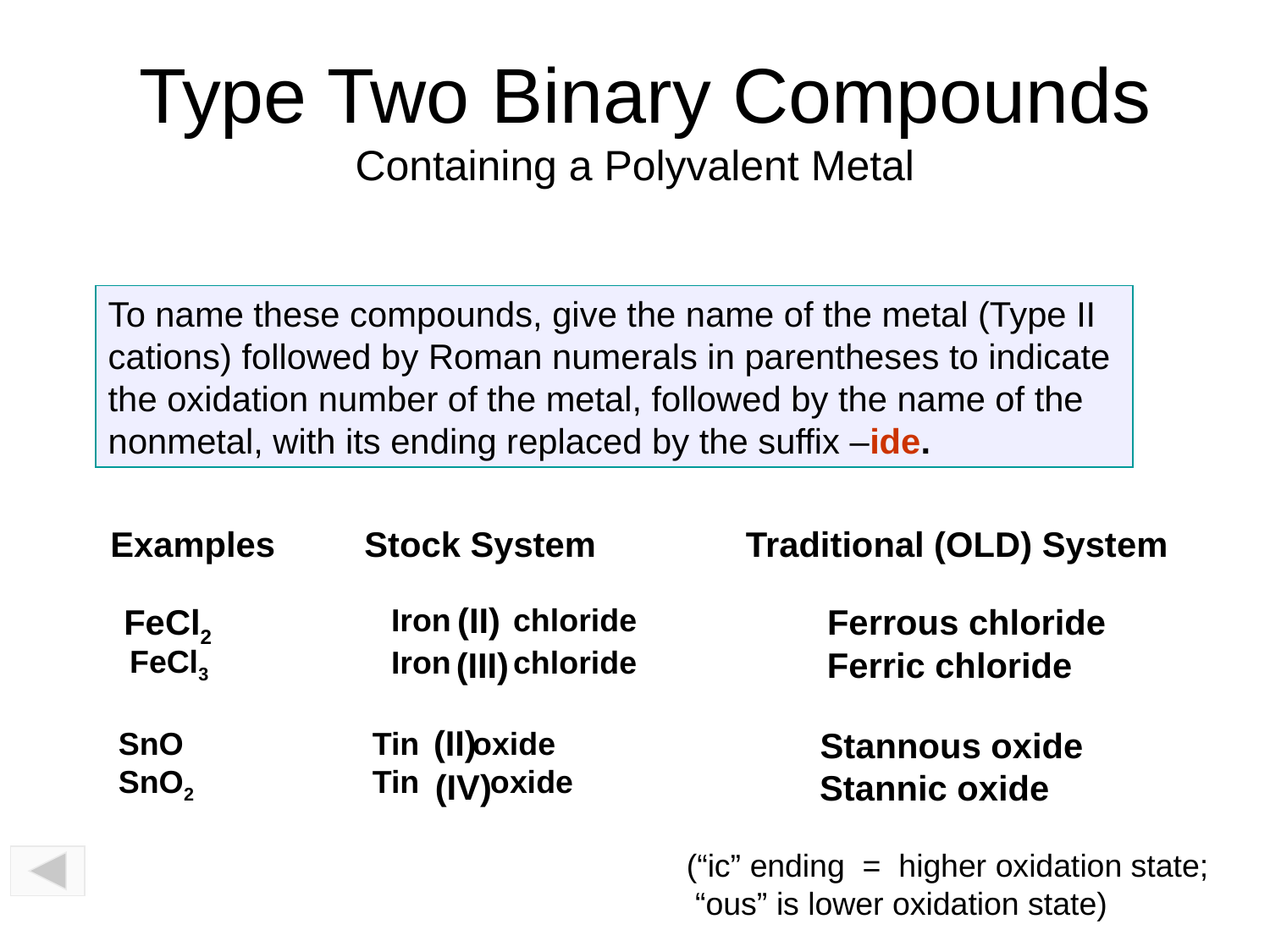

# Type Two Binary Compounds Containing a Polyvalent Metal
To name these compounds, give the name of the metal (Type II
cations) followed by Roman numerals in parentheses to indicate
the oxidation number of the metal, followed by the name of the
nonmetal, with its ending replaced by the suffix –ide.
Examples	Stock System
Traditional (OLD) System
(II)
Iron       chloride
Ferrous chloride
FeCl2
FeCl3
Iron       chloride
(III)
Ferric chloride
(II)
SnO		Tin      oxide
SnO2		Tin        oxide
Stannous oxide
(IV)
Stannic oxide
(“ic” ending  =  higher oxidation state;
 “ous” is lower oxidation state)